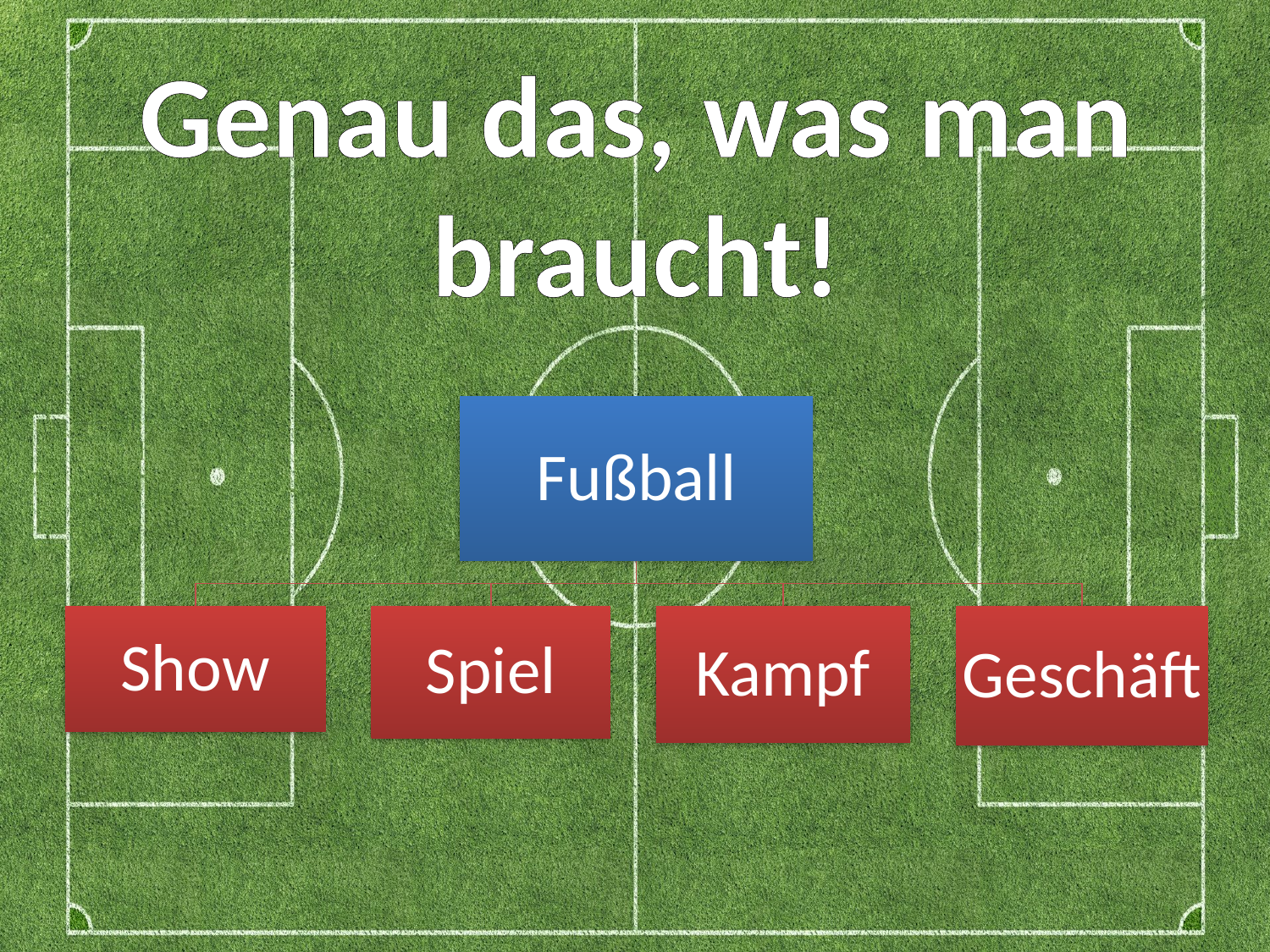

# Genau das, was man braucht!
Fußball
Show
Spiel
Kampf
Geschäft